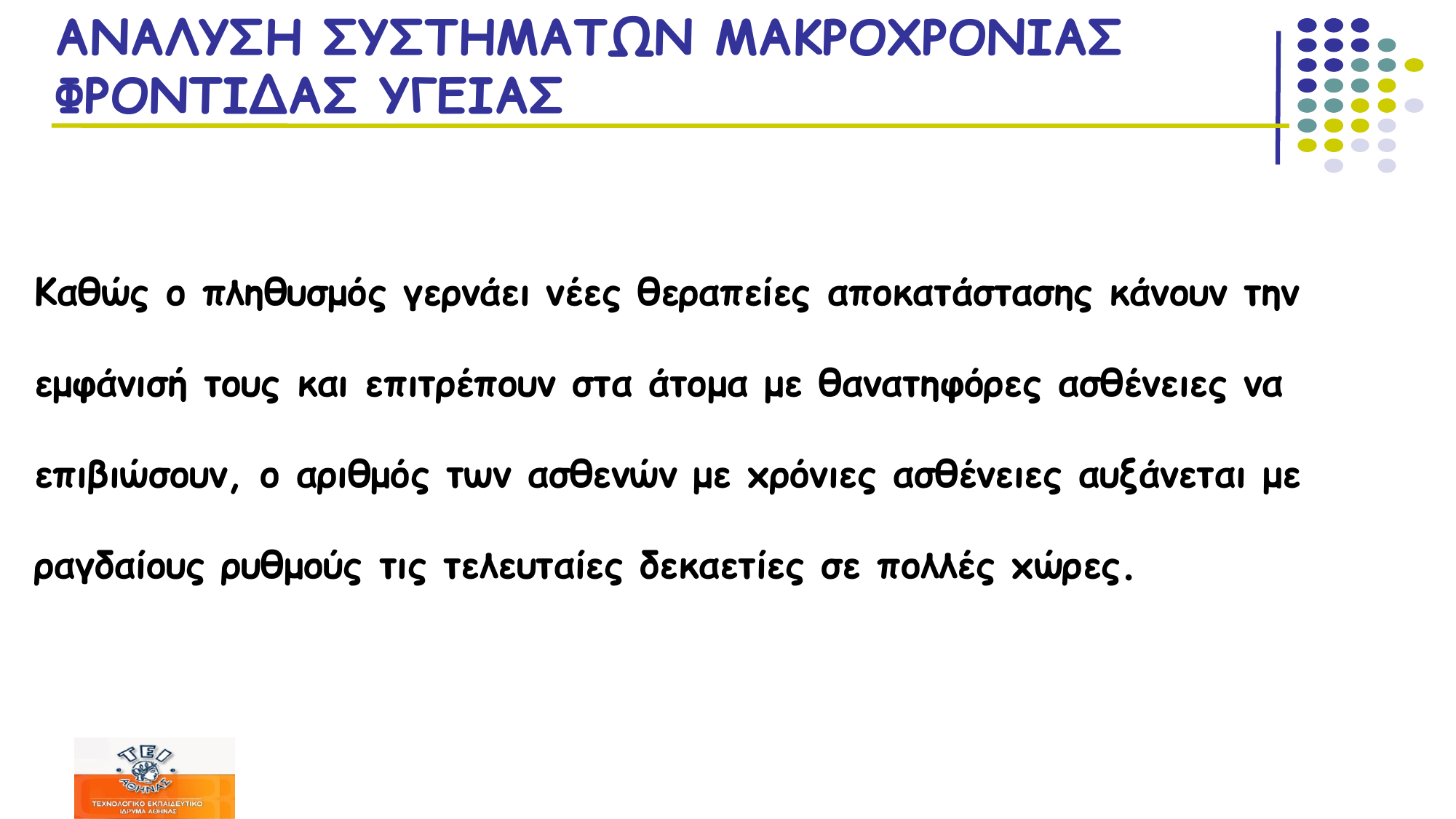

# ΑΝΑΛΥΣΗ ΣΥΣΤΗΜΑΤΩΝ ΜΑΚΡΟΧΡΟΝΙΑΣ ΦΡΟΝΤΙΔΑΣ ΥΓΕΙΑΣ
Καθώς ο πληθυσμός γερνάει νέες θεραπείες αποκατάστασης κάνουν την

εμφάνισή τους και επιτρέπουν στα άτομα με θανατηφόρες ασθένειες να

επιβιώσουν, ο αριθμός των ασθενών με χρόνιες ασθένειες αυξάνεται με

ραγδαίους ρυθμούς τις τελευταίες δεκαετίες σε πολλές χώρες.